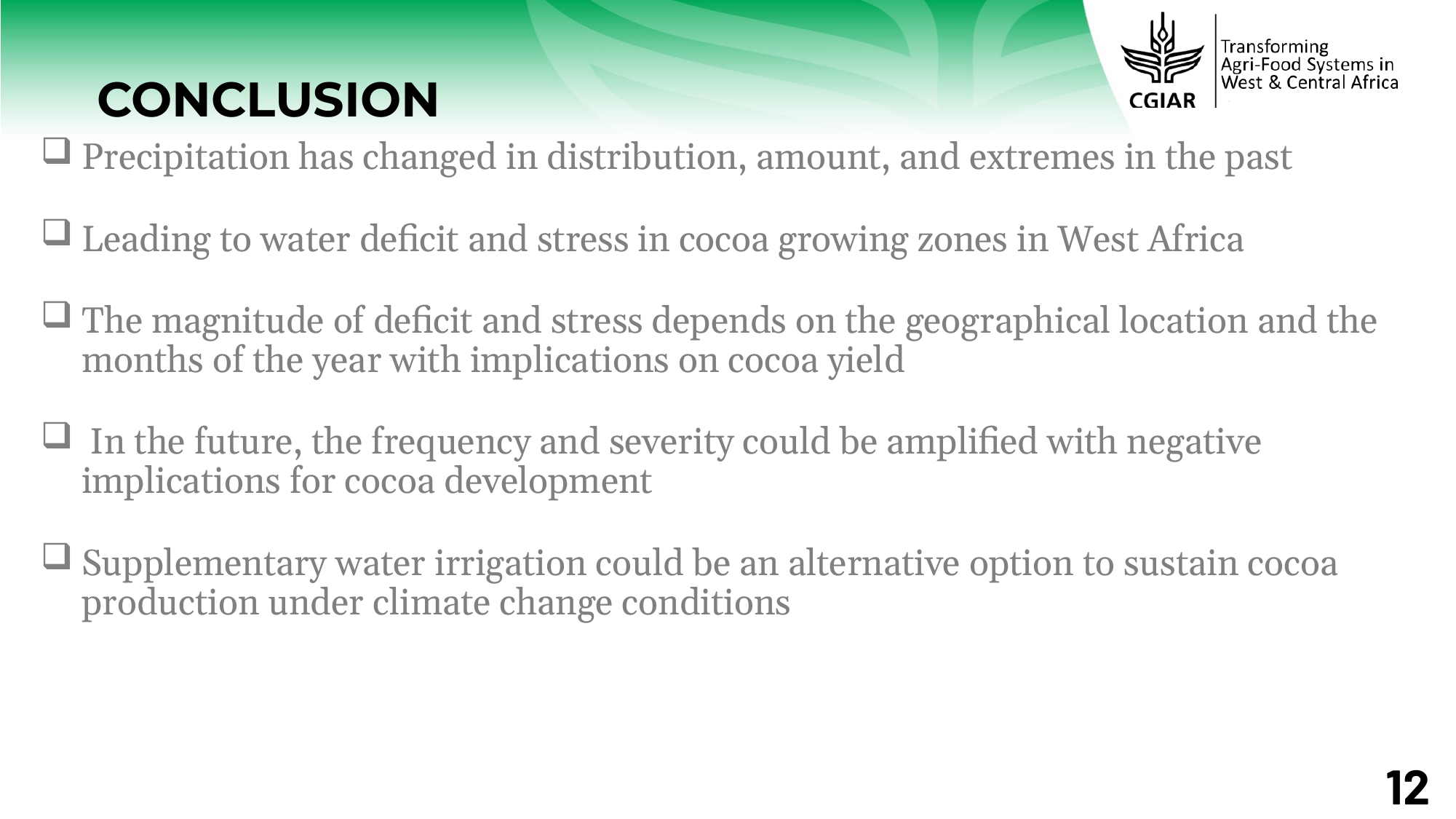

# CONCLUSION
Precipitation has changed in distribution, amount, and extremes in the past
Leading to water deficit and stress in cocoa growing zones in West Africa
The magnitude of deficit and stress depends on the geographical location and the months of the year with implications on cocoa yield
 In the future, the frequency and severity could be amplified with negative implications for cocoa development
Supplementary water irrigation could be an alternative option to sustain cocoa production under climate change conditions
12